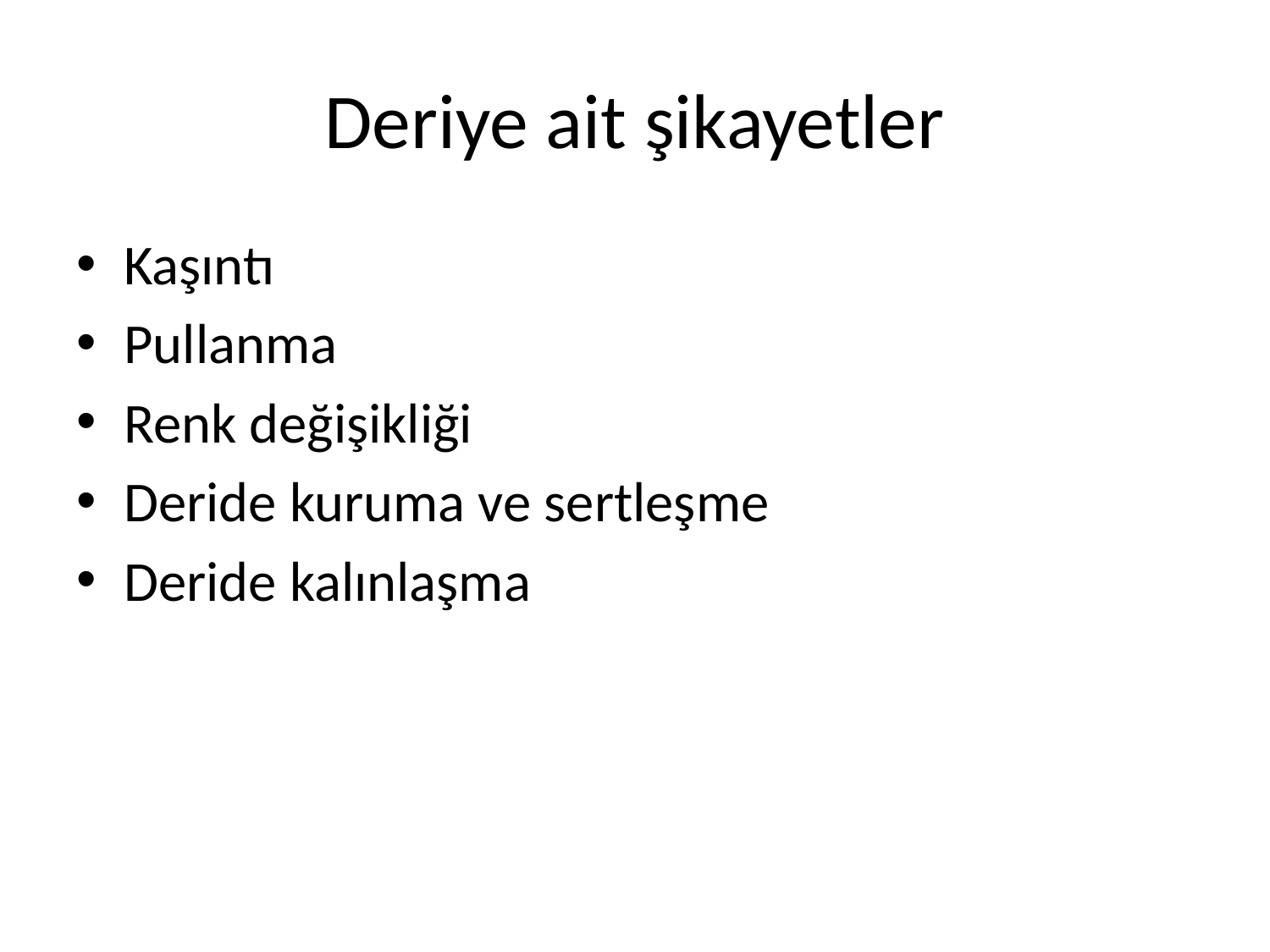

# Deriye ait şikayetler
Kaşıntı
Pullanma
Renk değişikliği
Deride kuruma ve sertleşme
Deride kalınlaşma